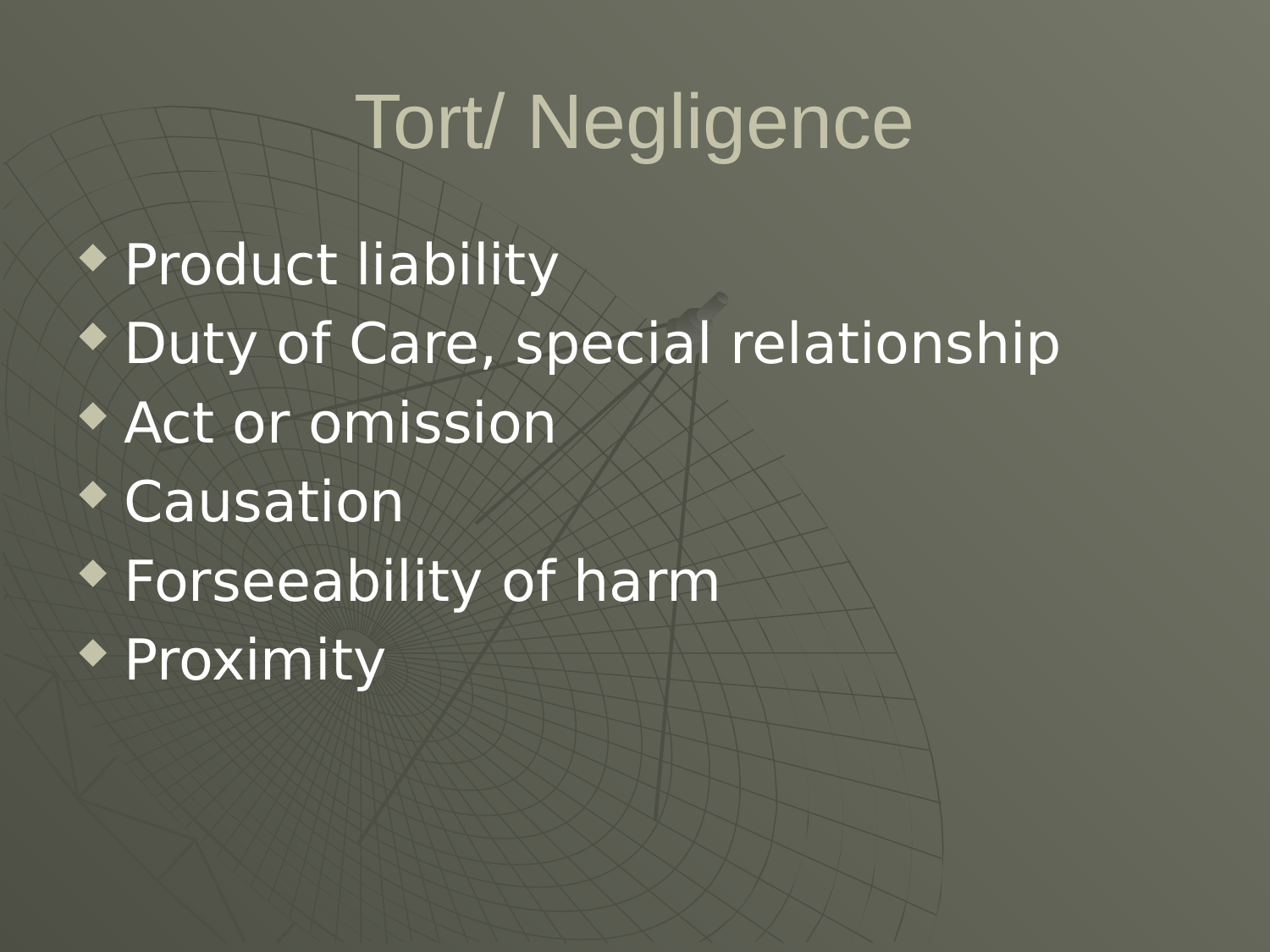

# Tort/ Negligence
Product liability
Duty of Care, special relationship
Act or omission
Causation
Forseeability of harm
Proximity